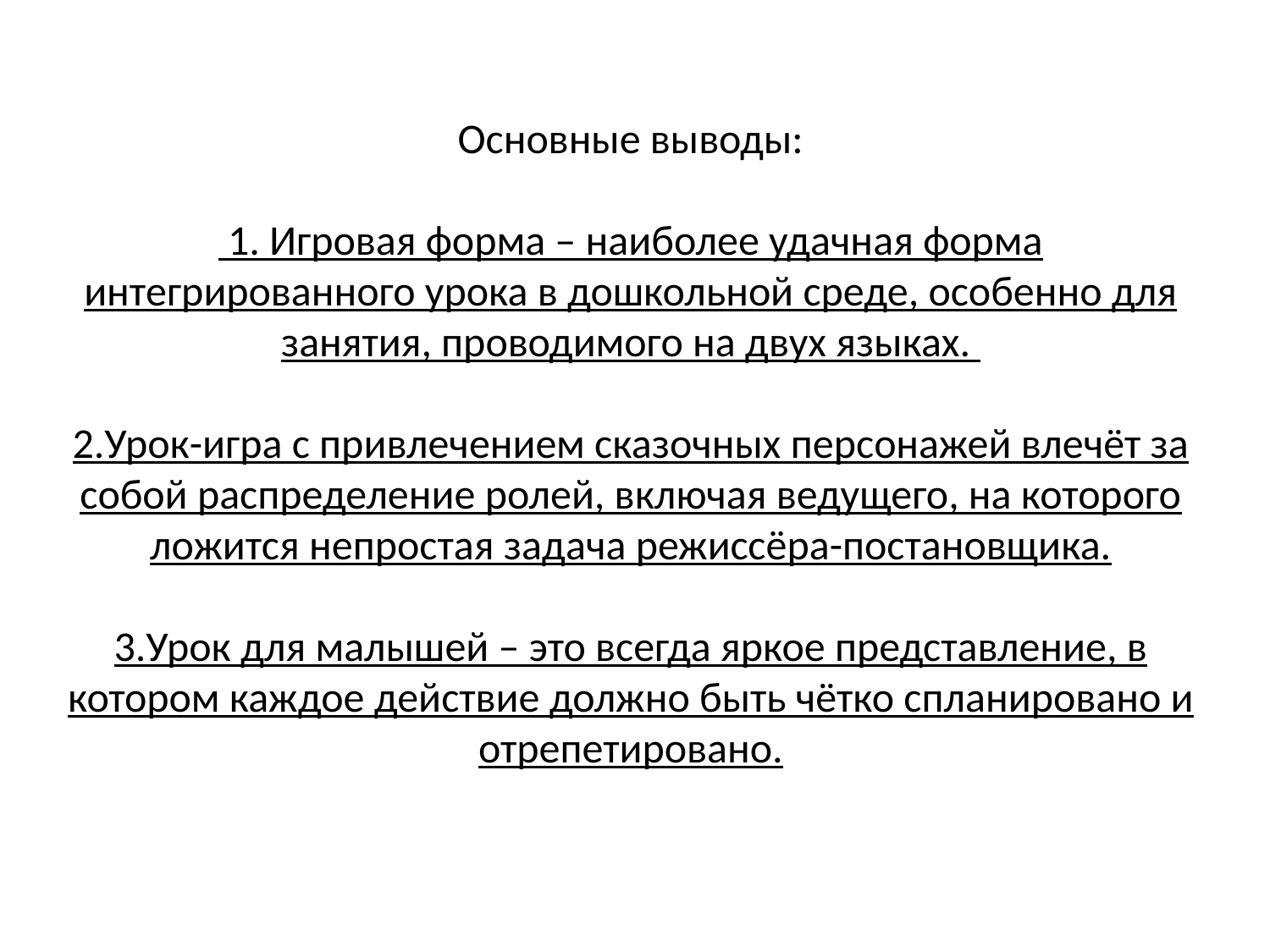

# Основные выводы: 1. Игровая форма – наиболее удачная форма интегрированного урока в дошкольной среде, особенно для занятия, проводимого на двух языках. 2.Урок-игра с привлечением сказочных персонажей влечёт за собой распределение ролей, включая ведущего, на которого ложится непростая задача режиссёра-постановщика. 3.Урок для малышей – это всегда яркое представление, в котором каждое действие должно быть чётко спланировано и отрепетировано.